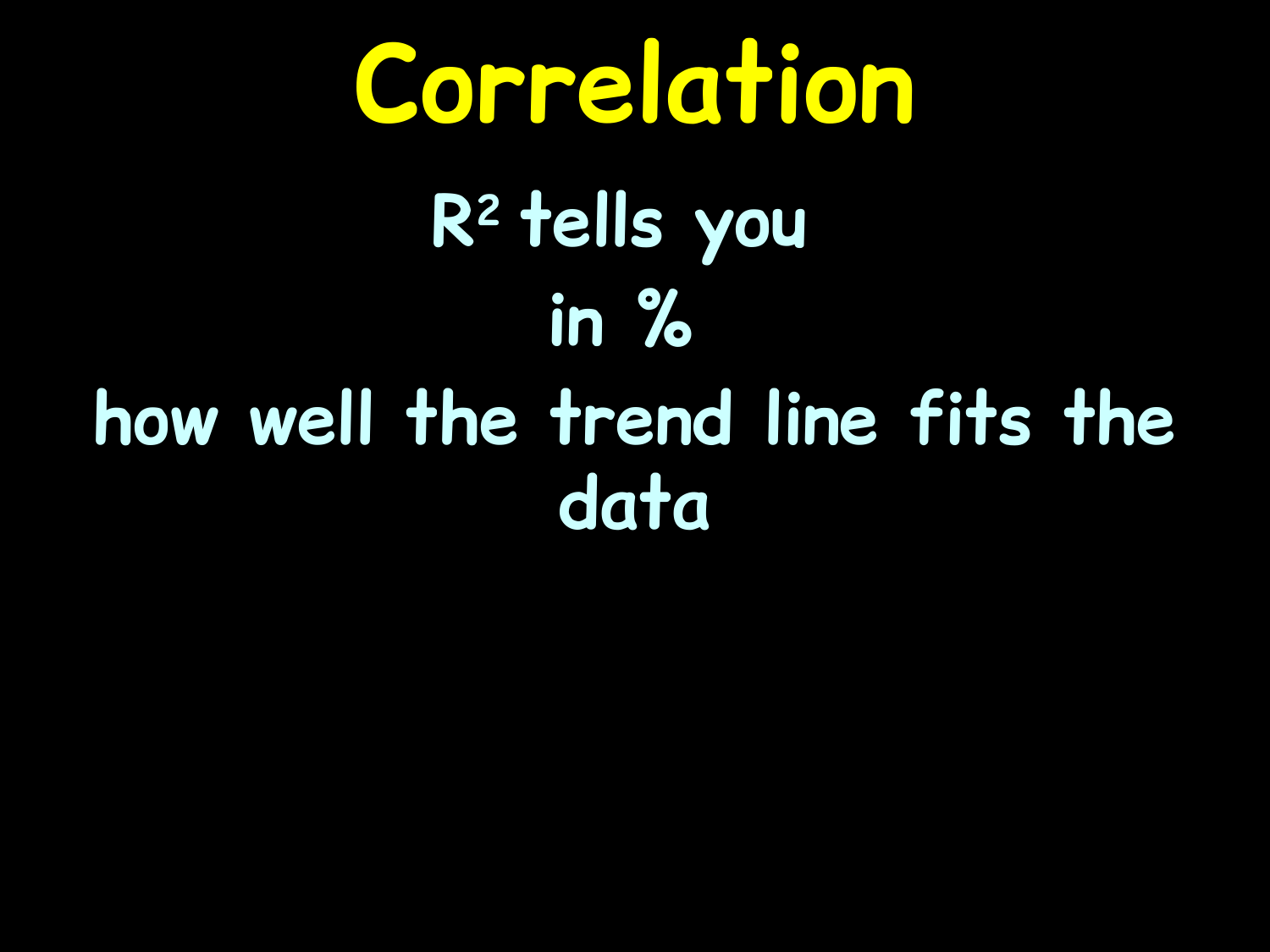

# Correlation
R2 tells you
in %
how well the trend line fits the data